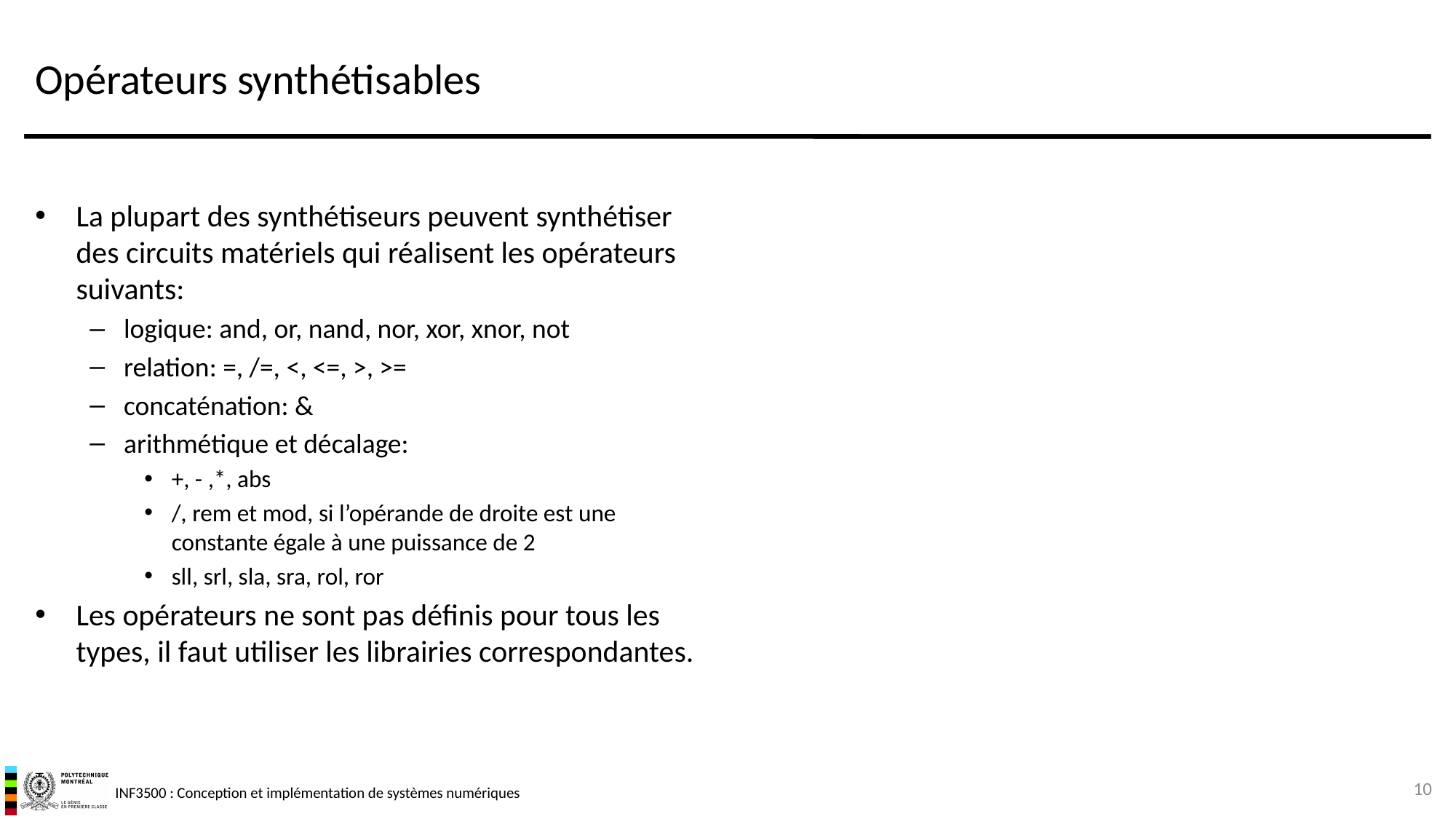

# Opérateurs synthétisables
La plupart des synthétiseurs peuvent synthétiser des circuits matériels qui réalisent les opérateurs suivants:
logique: and, or, nand, nor, xor, xnor, not
relation: =, /=, <, <=, >, >=
concaténation: &
arithmétique et décalage:
+, - ,*, abs
/, rem et mod, si l’opérande de droite est une constante égale à une puissance de 2
sll, srl, sla, sra, rol, ror
Les opérateurs ne sont pas définis pour tous les types, il faut utiliser les librairies correspondantes.
10